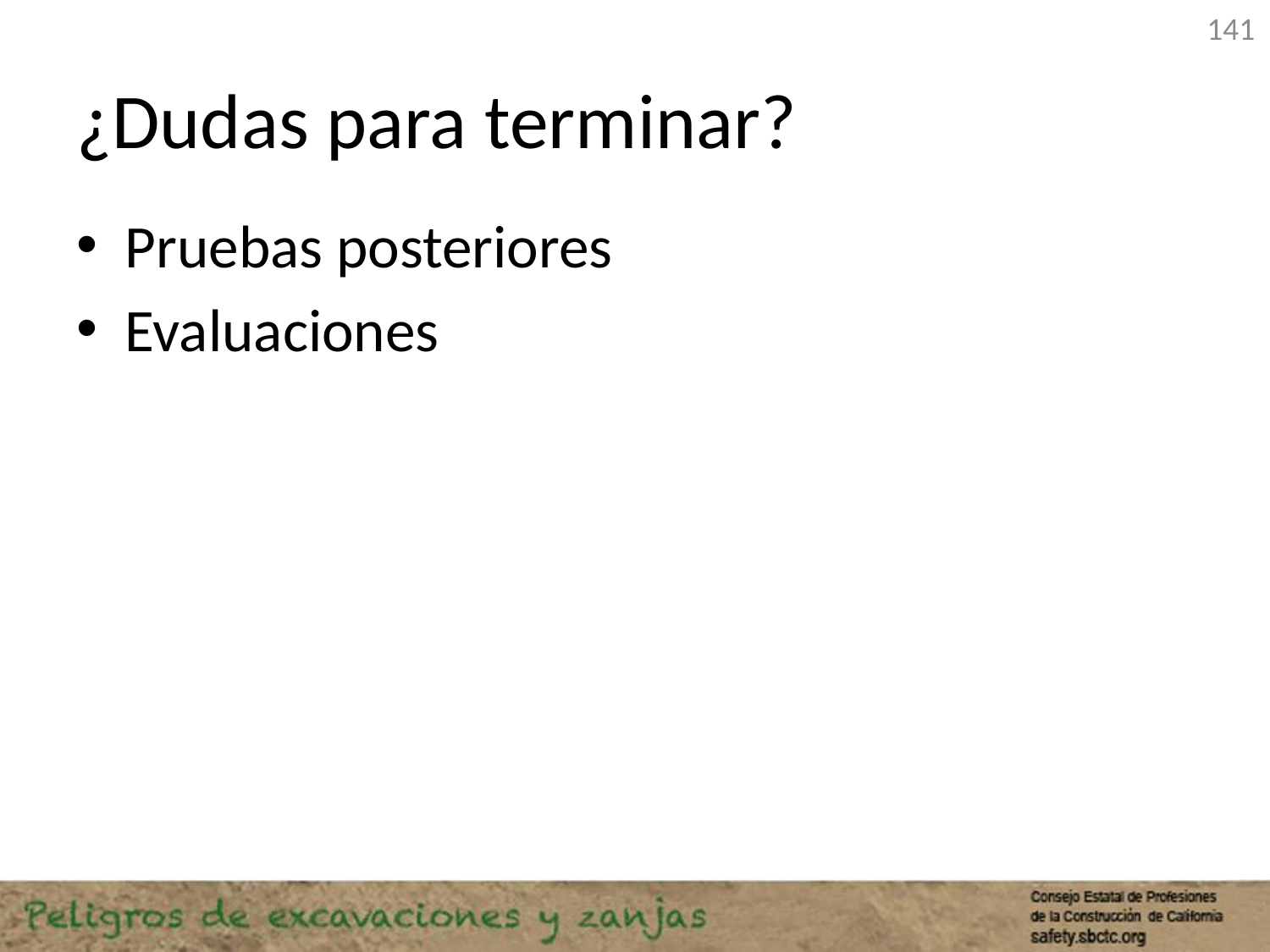

141
# ¿Dudas para terminar?
Pruebas posteriores
Evaluaciones